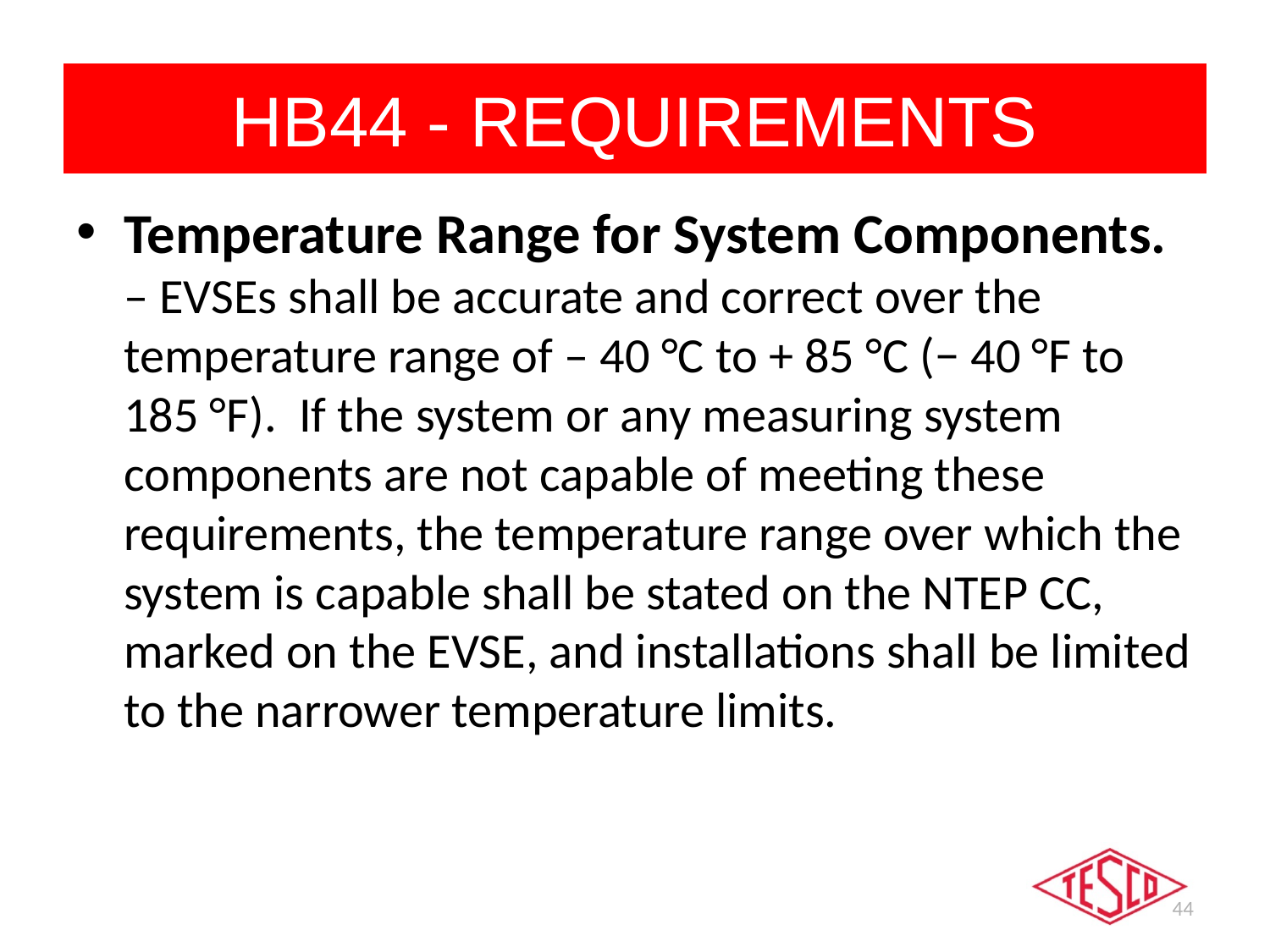

# HB44 - REQUIREMENTS
Temperature Range for System Components. – EVSEs shall be accurate and correct over the temperature range of – 40 °C to + 85 °C (− 40 °F to 185 °F).  If the system or any measuring system components are not capable of meeting these requirements, the temperature range over which the system is capable shall be stated on the NTEP CC, marked on the EVSE, and installations shall be limited to the narrower temperature limits.
44